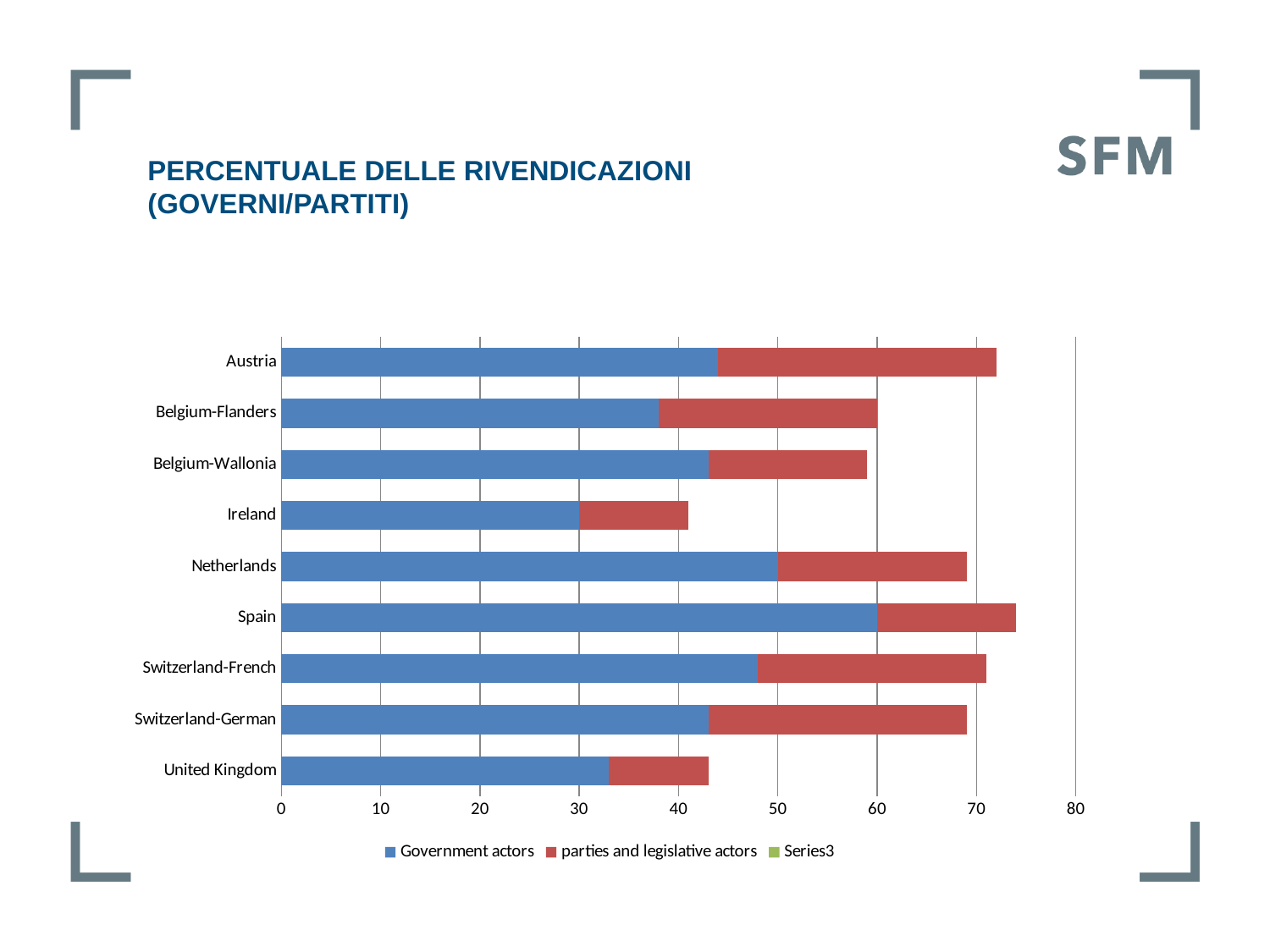

# Percentuale delle rivendicazioni (governi/Partiti)

### Chart

| Category | Government actors | parties and legislative actors |  |
|---|---|---|---|
| United Kingdom | 33.0 | 10.0 | None |
| Switzerland-German | 43.0 | 26.0 | None |
| Switzerland-French | 48.0 | 23.0 | None |
| Spain | 60.0 | 14.0 | None |
| Netherlands | 50.0 | 19.0 | None |
| Ireland | 30.0 | 11.0 | None |
| Belgium-Wallonia | 43.0 | 16.0 | None |
| Belgium-Flanders | 38.0 | 22.0 | None |
| Austria | 44.0 | 28.0 | None |